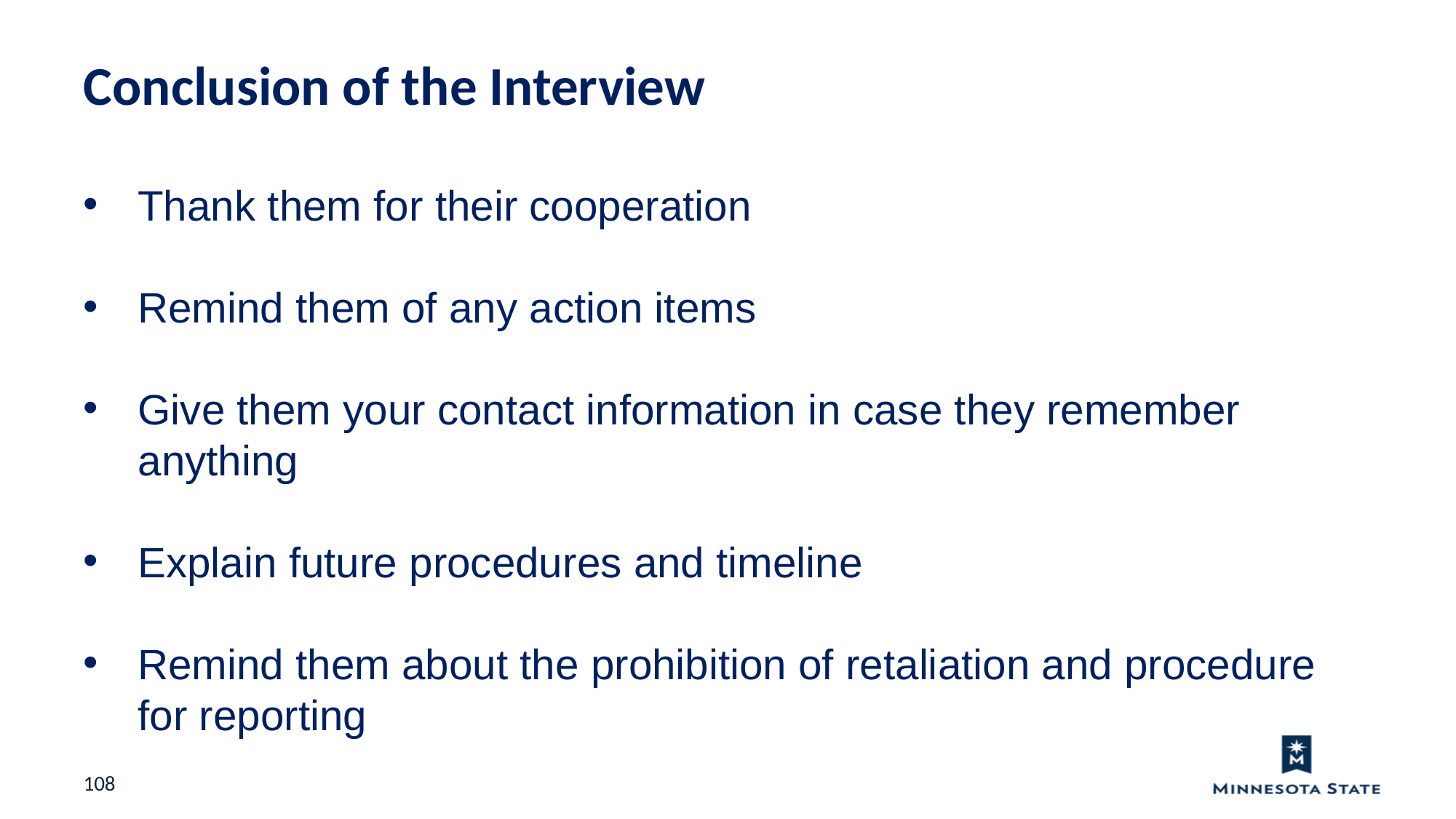

Conclusion of the Interview
Thank them for their cooperation

Remind them of any action items

Give them your contact information in case they remember anything

Explain future procedures and timeline

Remind them about the prohibition of retaliation and procedure for reporting